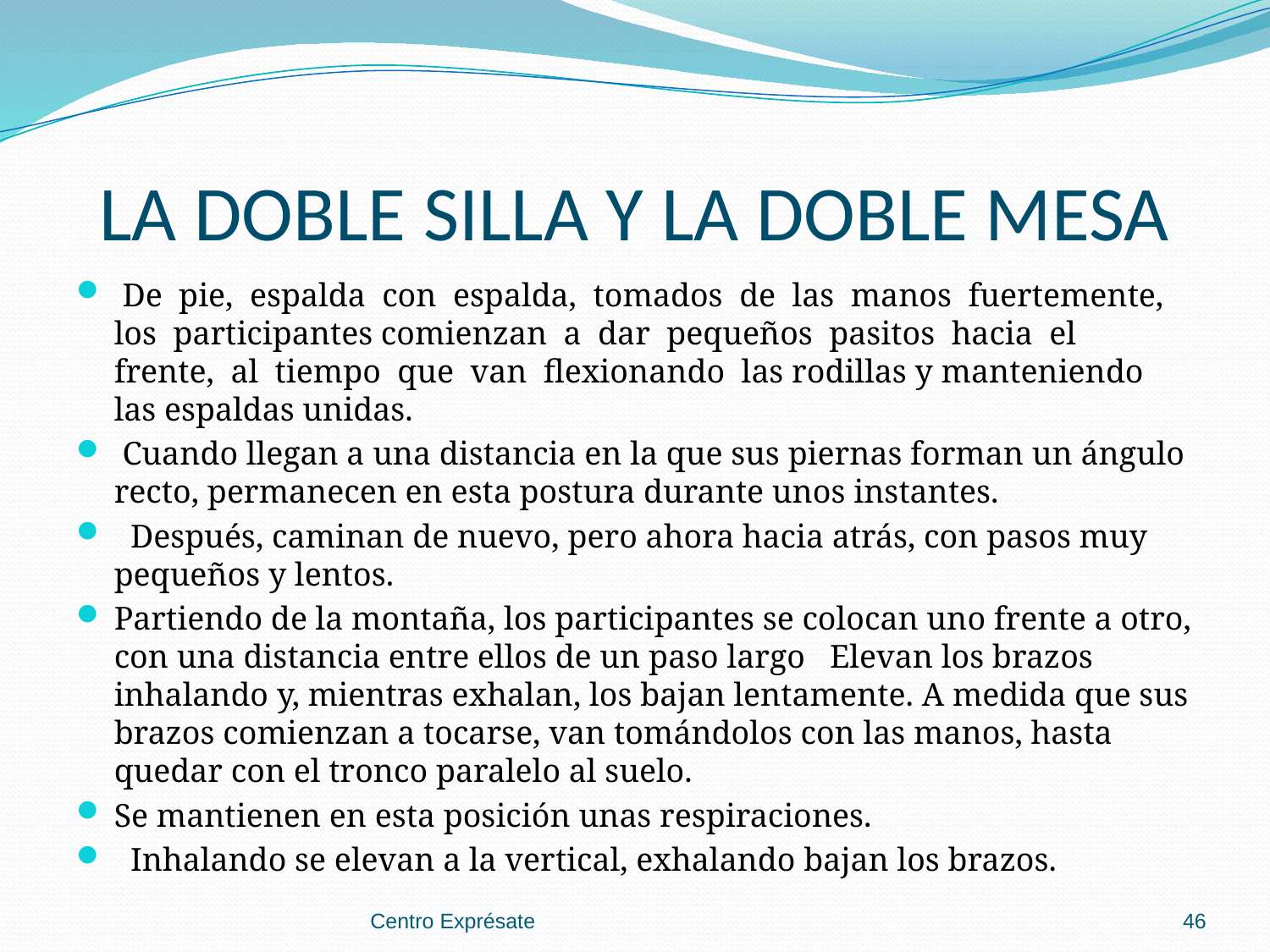

# LA DOBLE SILLA Y LA DOBLE MESA
 De  pie,  espalda  con  espalda,  tomados  de  las  manos  fuertemente,  los  participantes comienzan  a  dar  pequeños  pasitos  hacia  el  frente,  al  tiempo  que  van  flexionando  las rodillas y manteniendo las espaldas unidas.
 Cuando llegan a una distancia en la que sus piernas forman un ángulo recto, permanecen en esta postura durante unos instantes.
  Después, caminan de nuevo, pero ahora hacia atrás, con pasos muy pequeños y lentos.
Partiendo de la montaña, los participantes se colocan uno frente a otro, con una distancia entre ellos de un paso largo   Elevan los brazos inhalando y, mientras exhalan, los bajan lentamente. A medida que sus brazos comienzan a tocarse, van tomándolos con las manos, hasta quedar con el tronco paralelo al suelo.
Se mantienen en esta posición unas respiraciones.
  Inhalando se elevan a la vertical, exhalando bajan los brazos.
Centro Exprésate
46